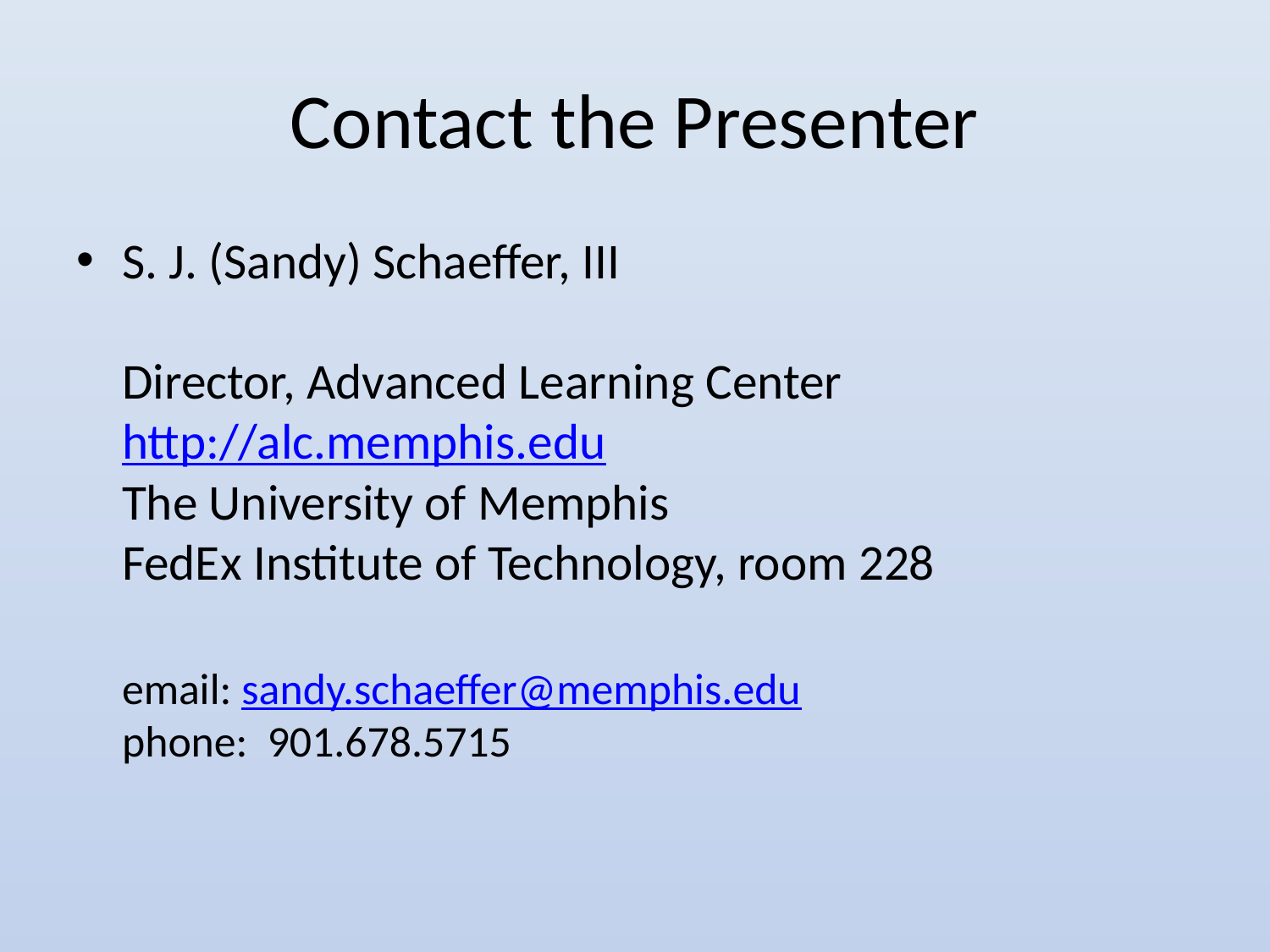

# Contact the Presenter
S. J. (Sandy) Schaeffer, III
Director, Advanced Learning Center
http://alc.memphis.edu
The University of Memphis
FedEx Institute of Technology, room 228
email: sandy.schaeffer@memphis.edu
phone:  901.678.5715